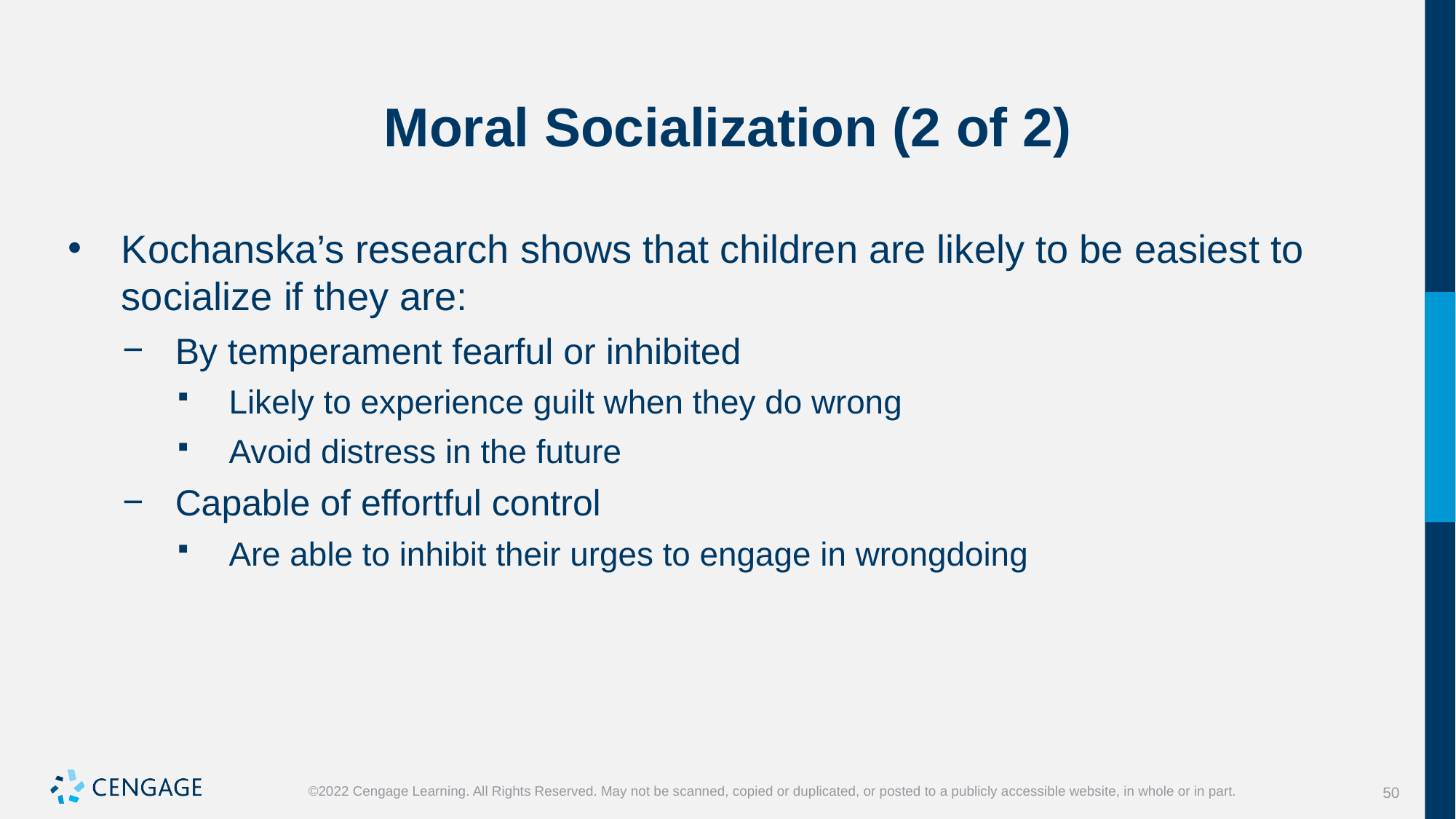

# Moral Socialization (2 of 2)
Kochanska’s research shows that children are likely to be easiest to socialize if they are:
By temperament fearful or inhibited
Likely to experience guilt when they do wrong
Avoid distress in the future
Capable of effortful control
Are able to inhibit their urges to engage in wrongdoing